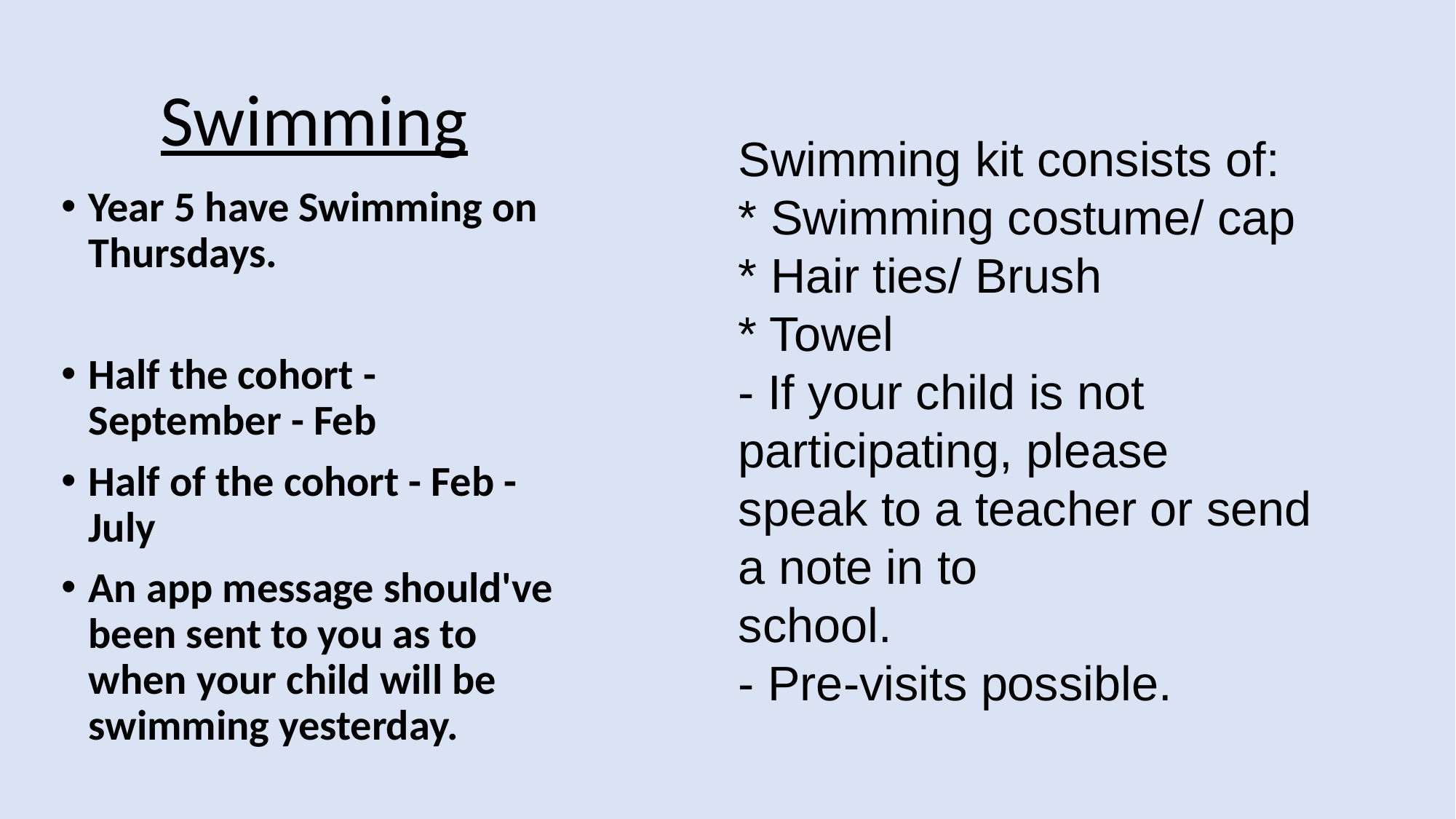

# Swimming
Swimming kit consists of:
* Swimming costume/ cap
* Hair ties/ Brush
* Towel
- If your child is not participating, please
speak to a teacher or send a note in to
school.
- Pre-visits possible.
Year 5 have Swimming on Thursdays.

Half the cohort - September - Feb
Half of the cohort - Feb - July
An app message should've been sent to you as to when your child will be swimming yesterday.